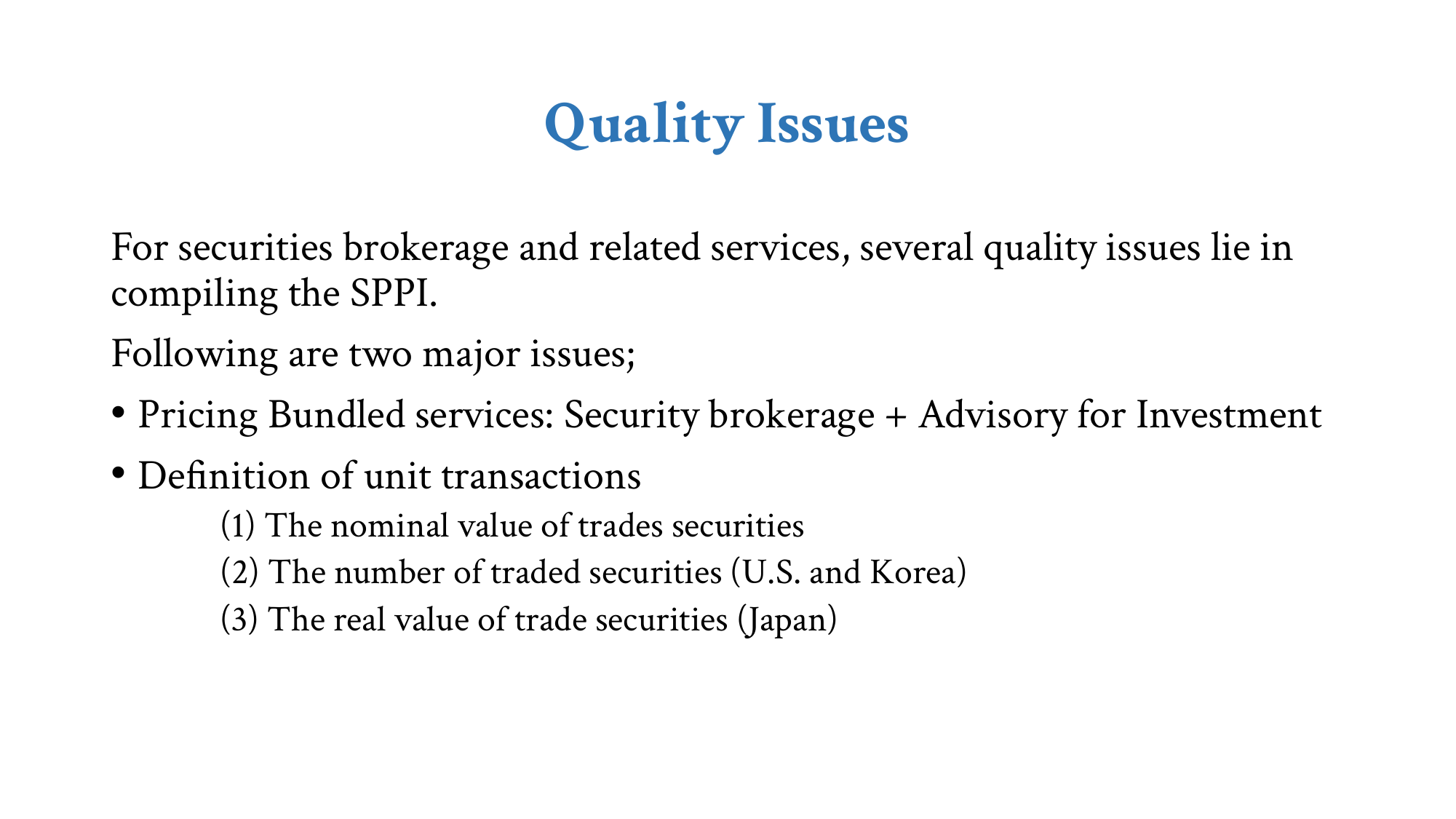

# Quality Issues
For securities brokerage and related services, several quality issues lie in compiling the SPPI.
Following are two major issues;
Pricing Bundled services: Security brokerage + Advisory for Investment
Definition of unit transactions
(1) The nominal value of trades securities
(2) The number of traded securities (U.S. and Korea)
(3) The real value of trade securities (Japan)